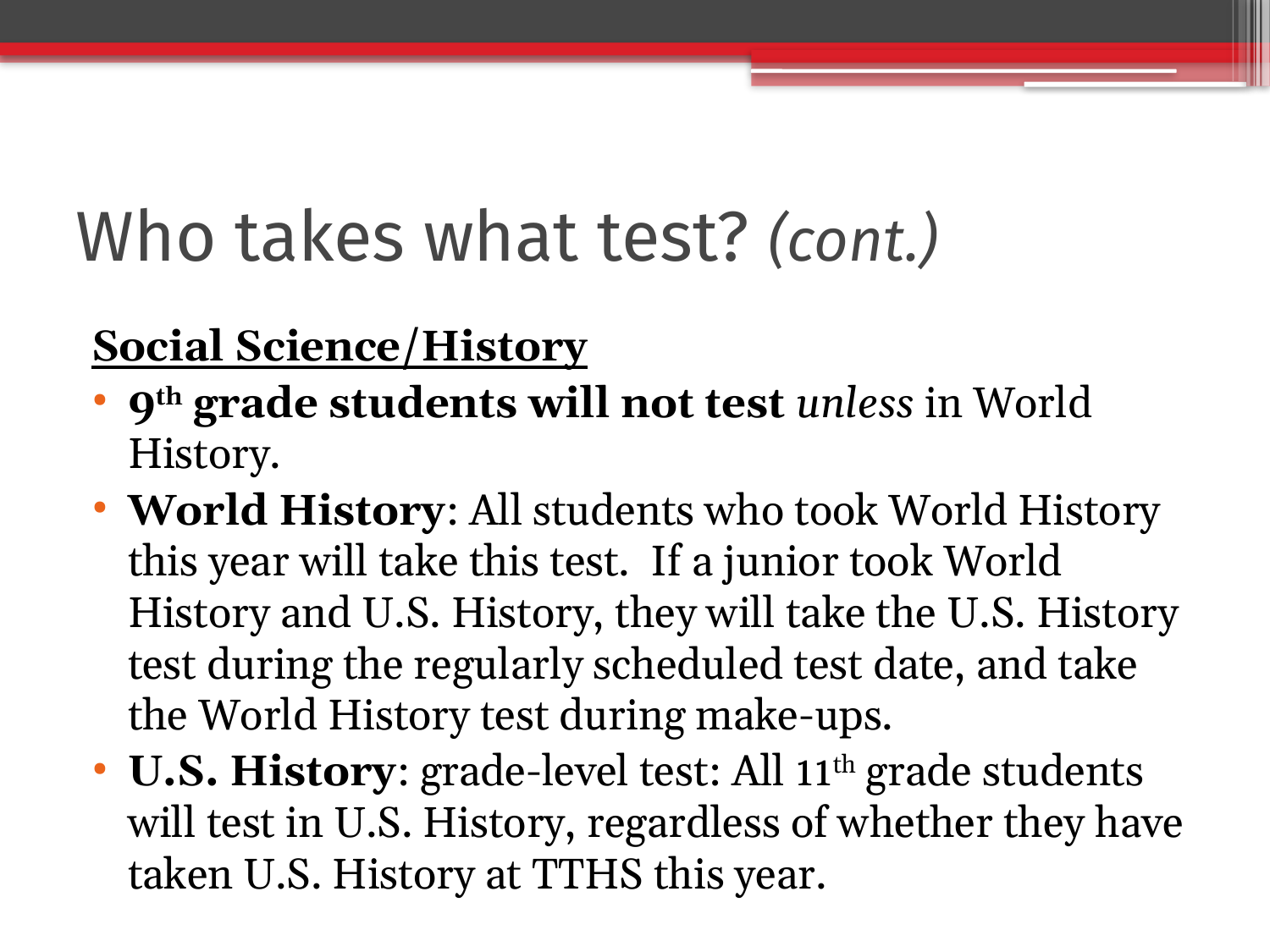

# Who takes what test? (cont.)
Social Science/History
9th grade students will not test unless in World History.
World History: All students who took World History this year will take this test.  If a junior took World History and U.S. History, they will take the U.S. History test during the regularly scheduled test date, and take the World History test during make-ups.
U.S. History: grade-level test: All 11th grade students will test in U.S. History, regardless of whether they have taken U.S. History at TTHS this year.